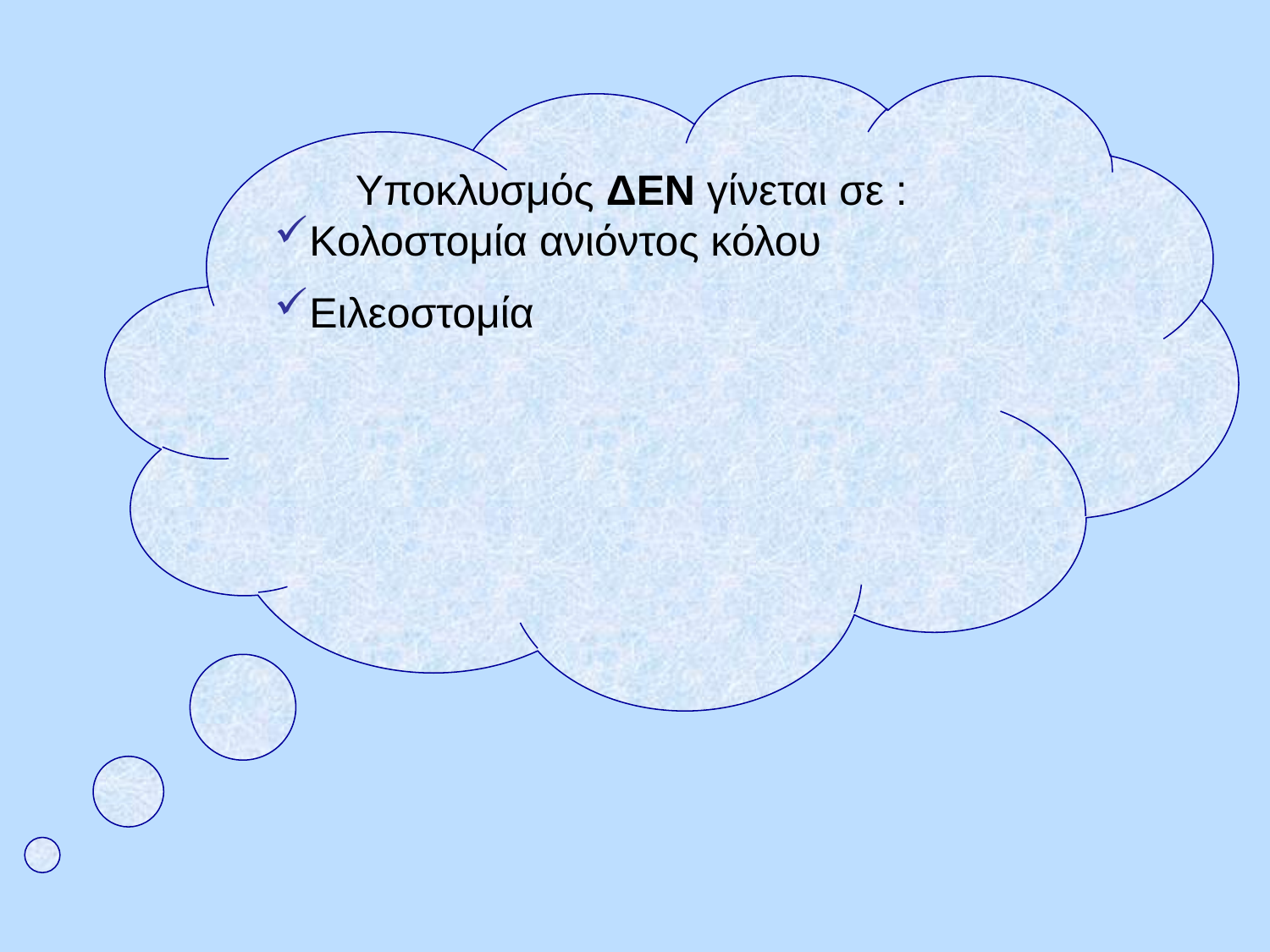

Υποκλυσμός ΔΕΝ γίνεται σε :
Κολοστομία ανιόντος κόλου

Ειλεοστομία